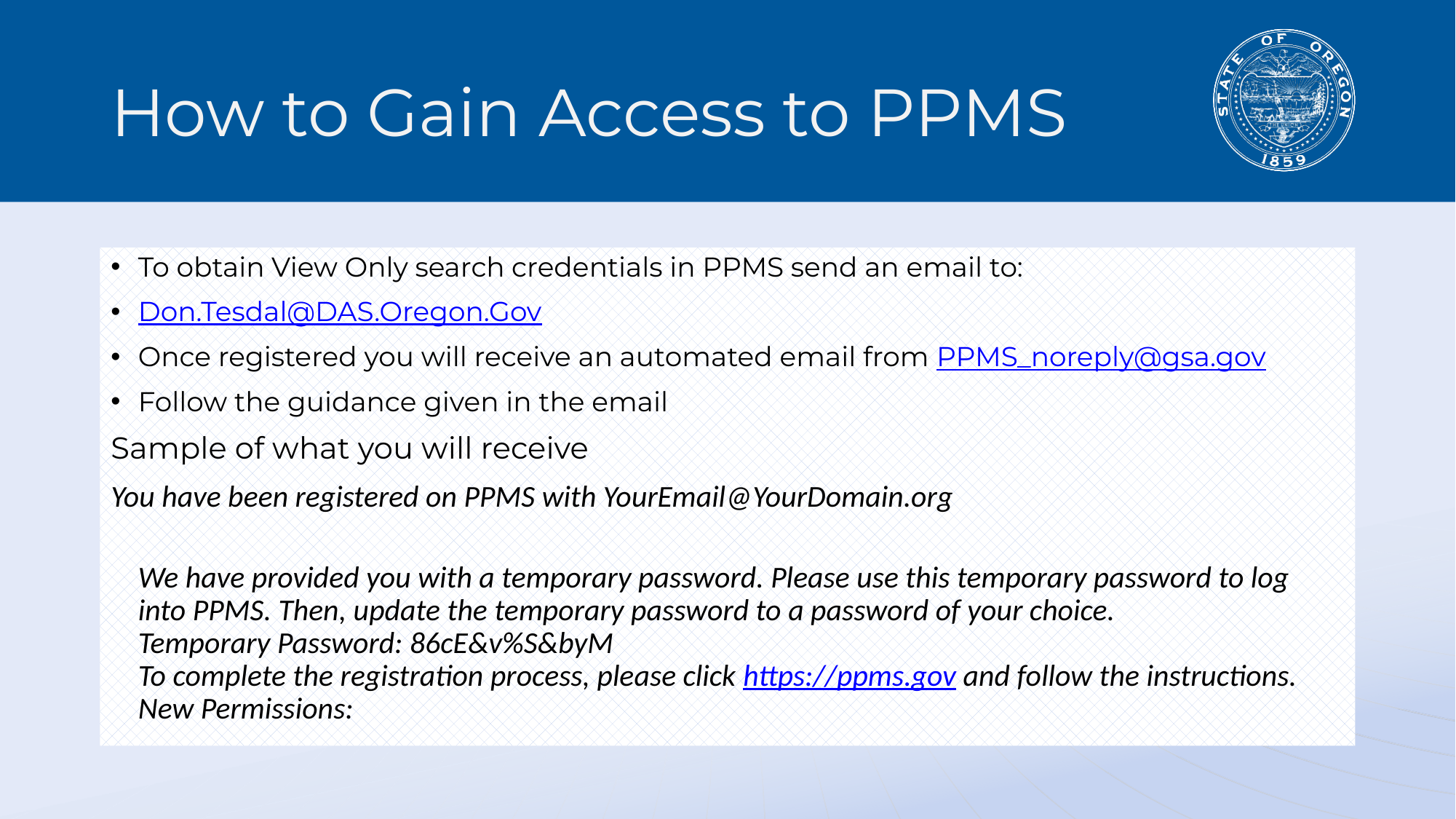

# How to Gain Access to PPMS
To obtain View Only search credentials in PPMS send an email to:
Don.Tesdal@DAS.Oregon.Gov
Once registered you will receive an automated email from PPMS_noreply@gsa.gov
Follow the guidance given in the email
Sample of what you will receive
You have been registered on PPMS with YourEmail@YourDomain.org
We have provided you with a temporary password. Please use this temporary password to log into PPMS. Then, update the temporary password to a password of your choice.
Temporary Password: 86cE&v%S&byM
To complete the registration process, please click https://ppms.gov and follow the instructions.
New Permissions: